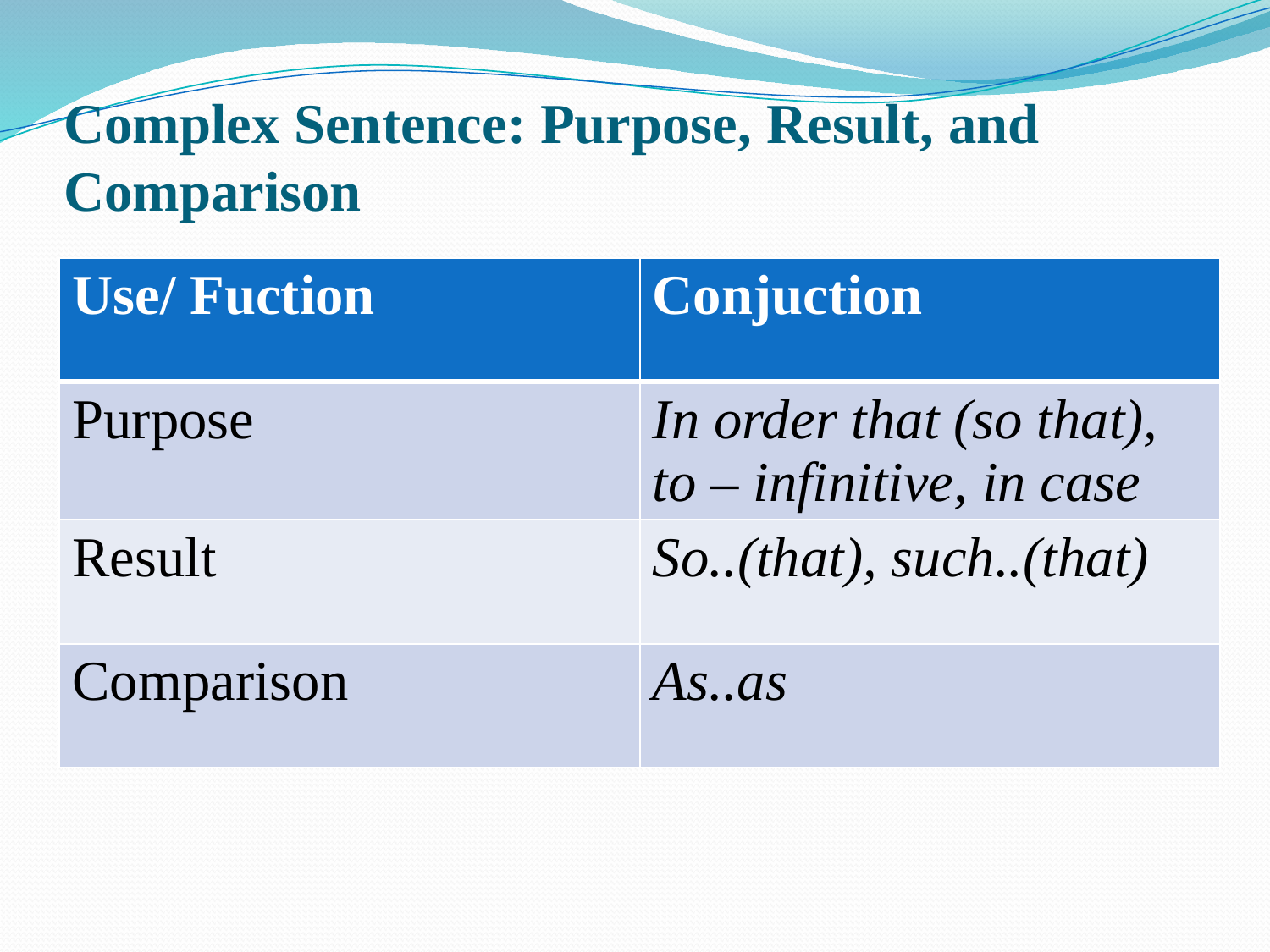

# Complex Sentence: Purpose, Result, and Comparison
| Use/ Fuction | Conjuction |
| --- | --- |
| Purpose | In order that (so that), to – infinitive, in case |
| Result | So..(that), such..(that) |
| Comparison | As..as |